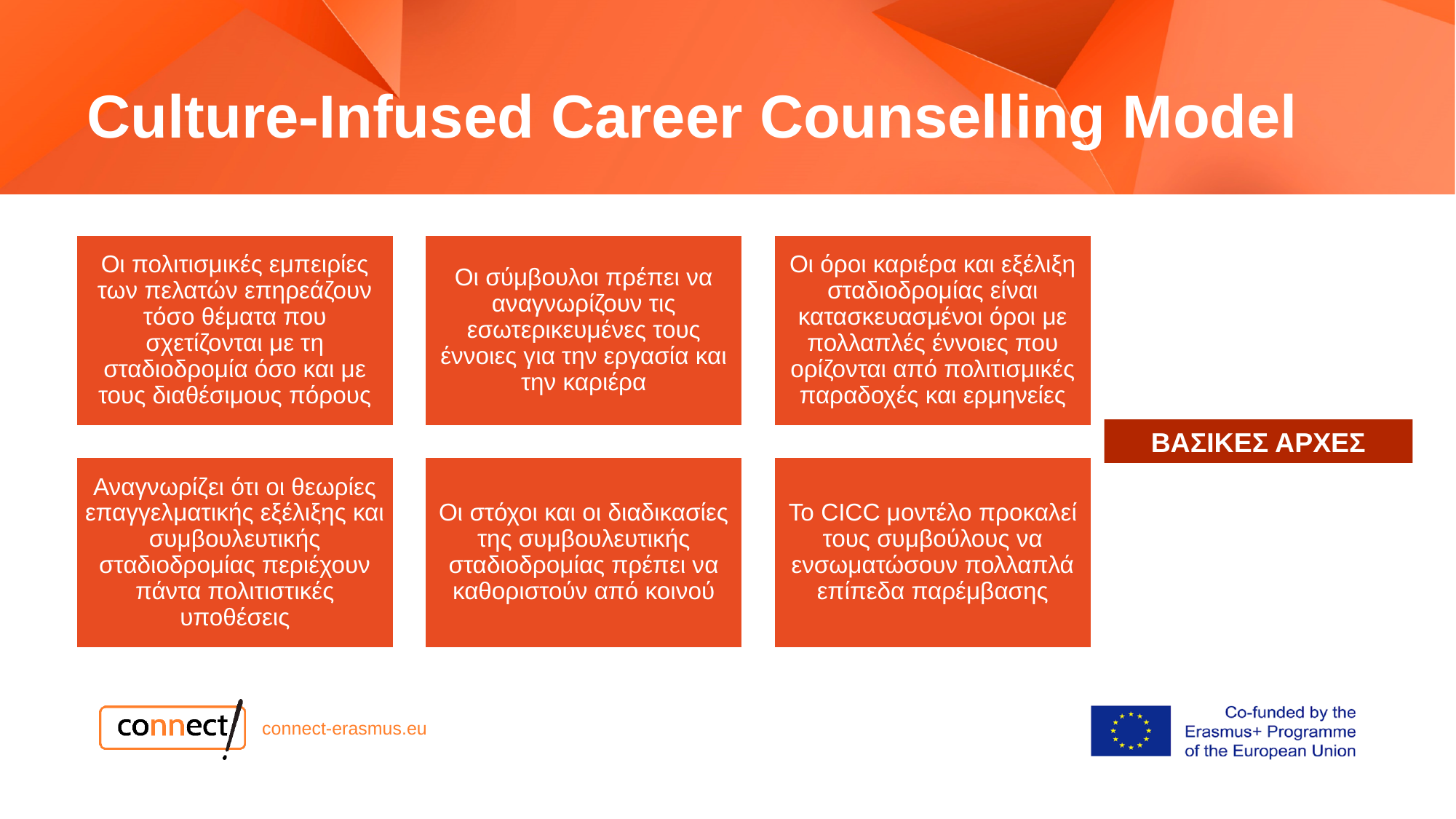

# Culture-Infused Career Counselling Model
Οι πολιτισμικές εμπειρίες των πελατών επηρεάζουν τόσο θέματα που σχετίζονται με τη σταδιοδρομία όσο και με τους διαθέσιμους πόρους
Οι σύμβουλοι πρέπει να αναγνωρίζουν τις εσωτερικευμένες τους έννοιες για την εργασία και την καριέρα
Οι όροι καριέρα και εξέλιξη σταδιοδρομίας είναι κατασκευασμένοι όροι με πολλαπλές έννοιες που ορίζονται από πολιτισμικές παραδοχές και ερμηνείες
Αναγνωρίζει ότι οι θεωρίες επαγγελματικής εξέλιξης και συμβουλευτικής σταδιοδρομίας περιέχουν πάντα πολιτιστικές υποθέσεις
Οι στόχοι και οι διαδικασίες της συμβουλευτικής σταδιοδρομίας πρέπει να καθοριστούν από κοινού
Το CICC μοντέλο προκαλεί τους συμβούλους να ενσωματώσουν πολλαπλά επίπεδα παρέμβασης
ΒΑΣΙΚΕΣ ΑΡΧΕΣ
connect-erasmus.eu